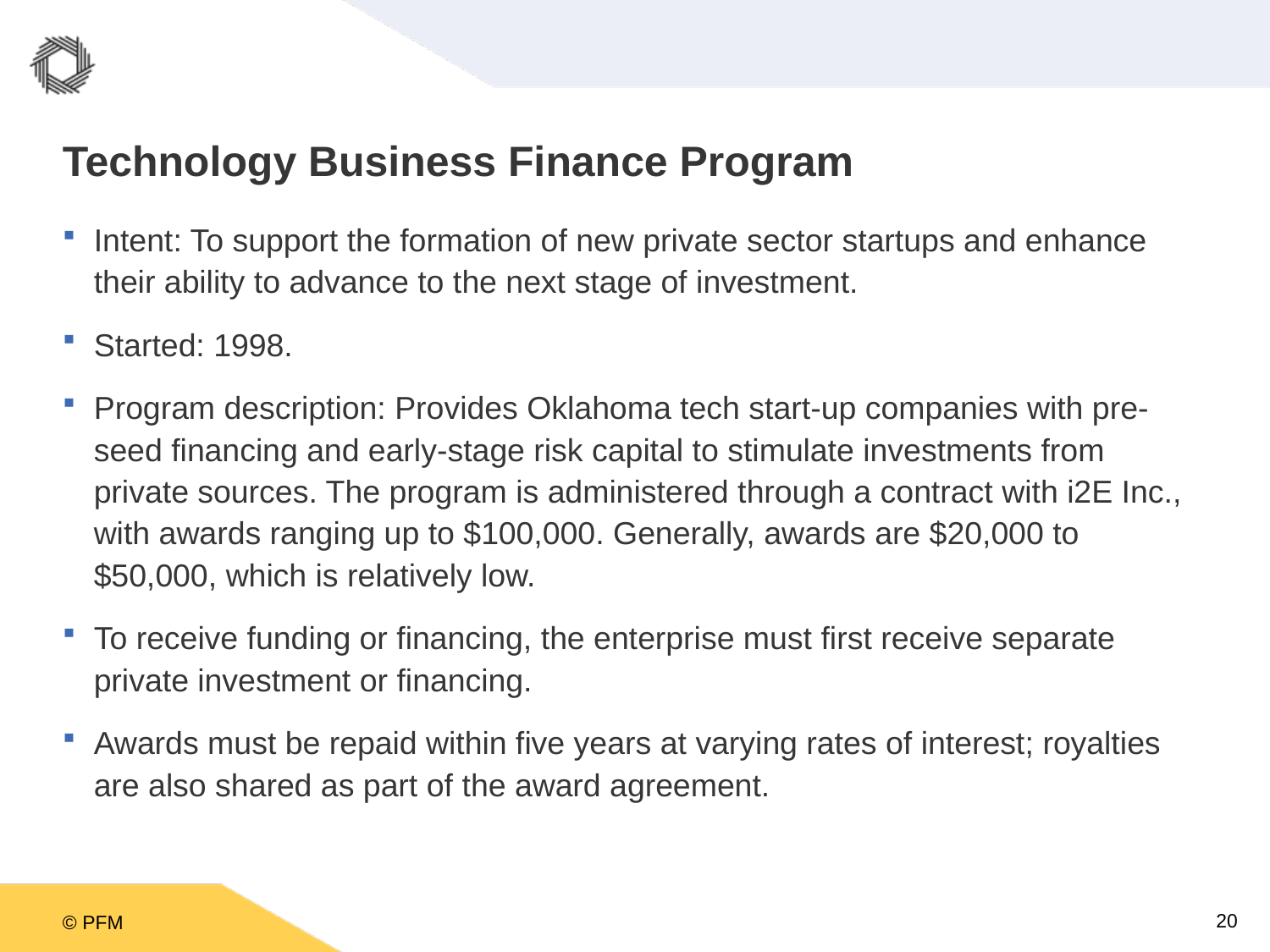

# Technology Business Finance Program
Intent: To support the formation of new private sector startups and enhance their ability to advance to the next stage of investment.
Started: 1998.
Program description: Provides Oklahoma tech start-up companies with pre-seed financing and early-stage risk capital to stimulate investments from private sources. The program is administered through a contract with i2E Inc., with awards ranging up to $100,000. Generally, awards are $20,000 to $50,000, which is relatively low.
To receive funding or financing, the enterprise must first receive separate private investment or financing.
Awards must be repaid within five years at varying rates of interest; royalties are also shared as part of the award agreement.